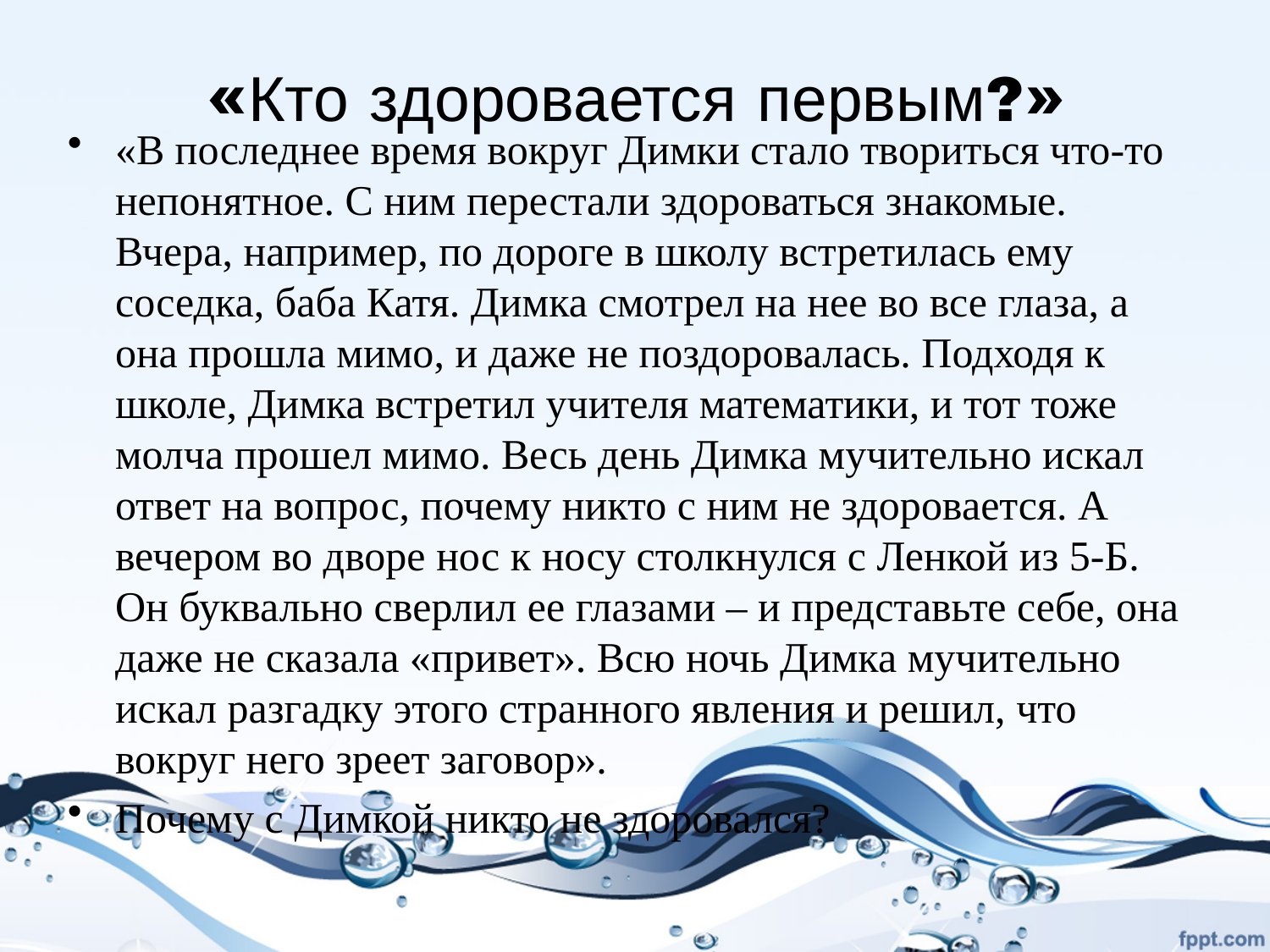

# «Кто здоровается первым?»
«В последнее время вокруг Димки стало твориться что-то непонятное. С ним перестали здороваться знакомые. Вчера, например, по дороге в школу встретилась ему соседка, баба Катя. Димка смотрел на нее во все глаза, а она прошла мимо, и даже не поздоровалась. Подходя к школе, Димка встретил учителя математики, и тот тоже молча прошел мимо. Весь день Димка мучительно искал ответ на вопрос, почему никто с ним не здоровается. А вечером во дворе нос к носу столкнулся с Ленкой из 5-Б. Он буквально сверлил ее глазами – и представьте себе, она даже не сказала «привет». Всю ночь Димка мучительно искал разгадку этого странного явления и решил, что вокруг него зреет заговор».
Почему с Димкой никто не здоровался?